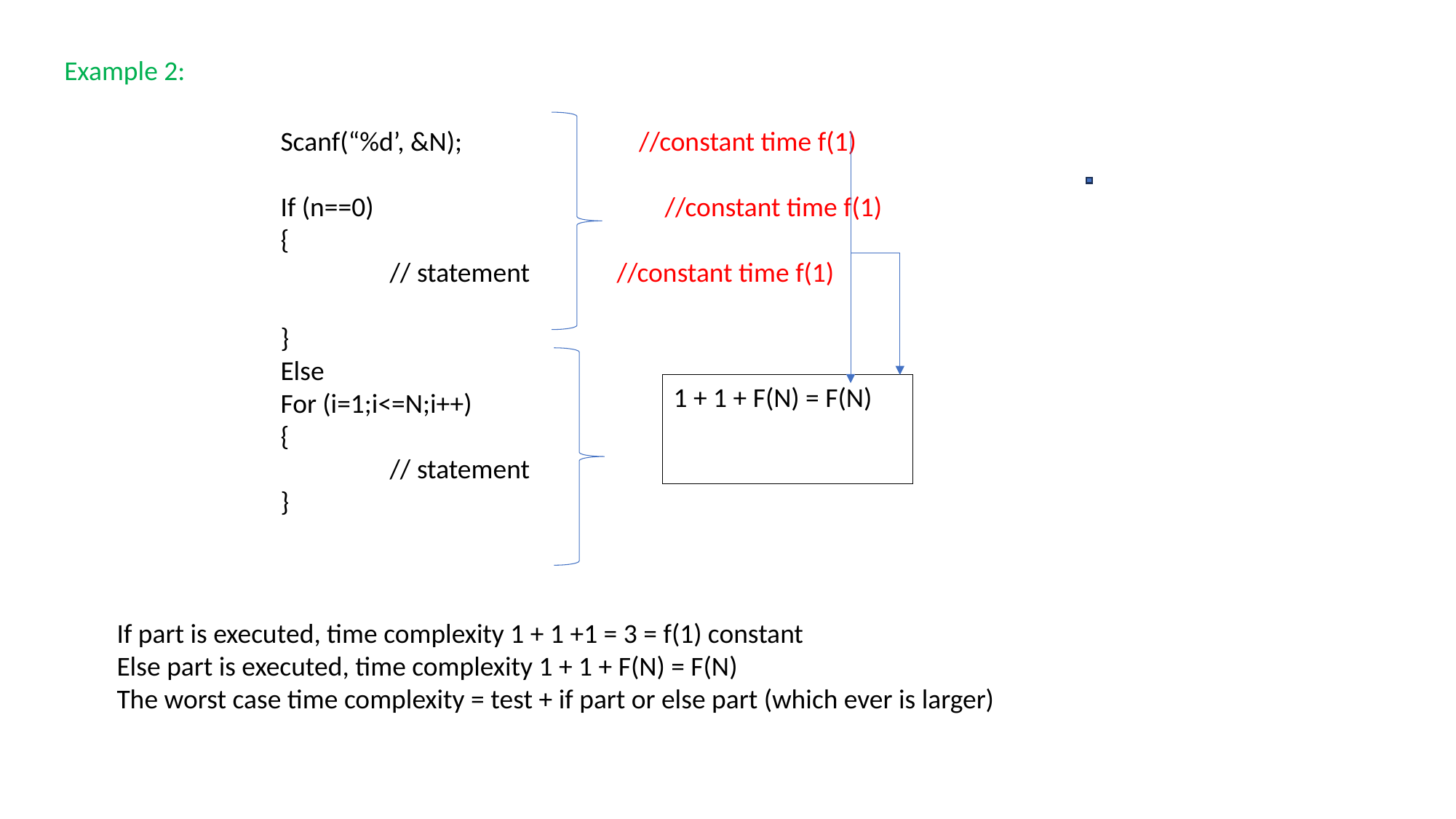

Example 2:

Scanf(“%d’, &N); 		     //constant time f(1)

If (n==0)                                               //constant time f(1)
{
	// statement              //constant time f(1)

}
Else
For (i=1;i<=N;i++)
{
	// statement
}

1 + 1 + F(N) = F(N)

If part is executed, time complexity 1 + 1 +1 = 3 = f(1) constant
Else part is executed, time complexity 1 + 1 + F(N) = F(N)
The worst case time complexity = test + if part or else part (which ever is larger)